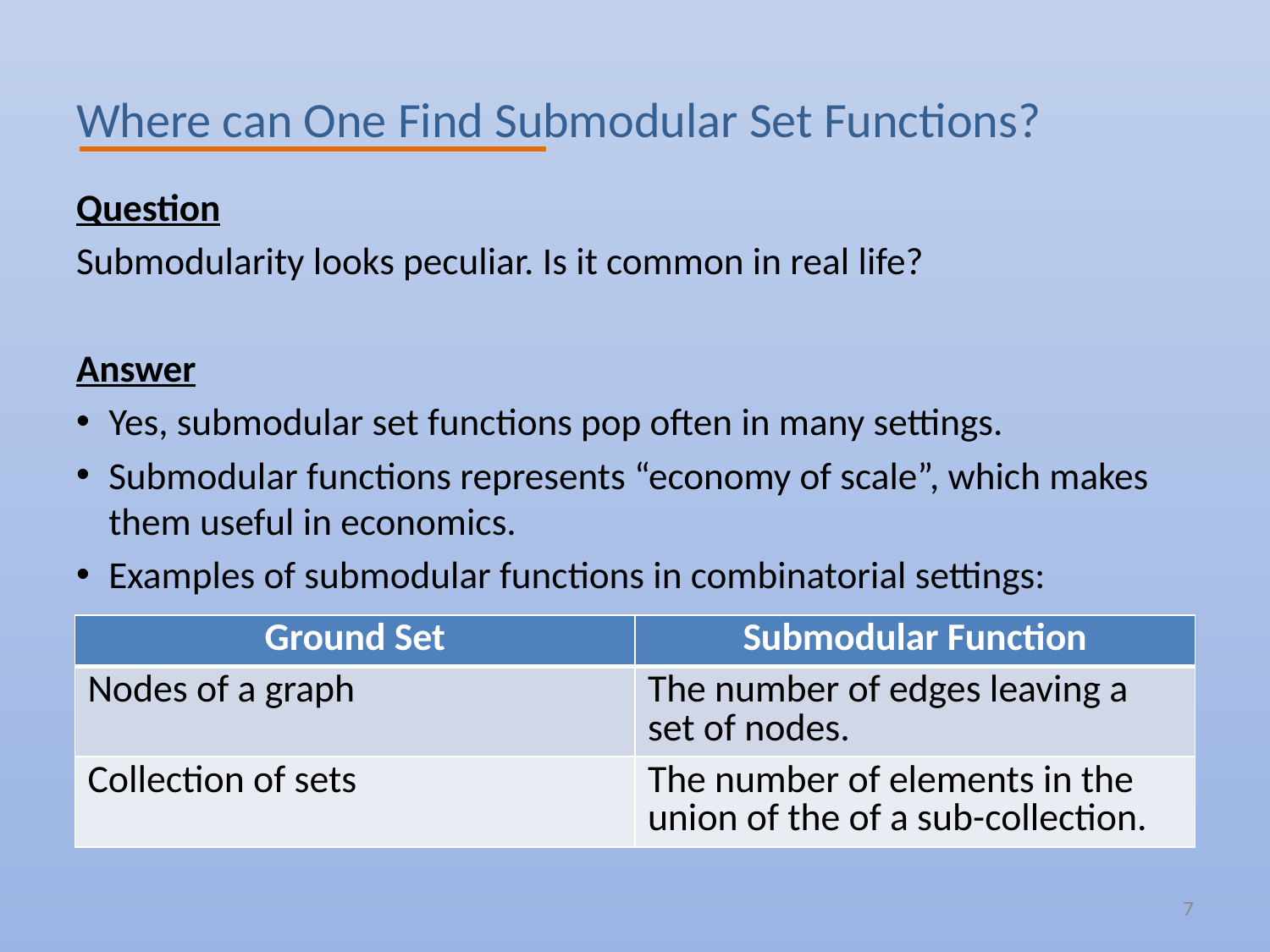

# Where can One Find Submodular Set Functions?
Question
Submodularity looks peculiar. Is it common in real life?

Answer
Yes, submodular set functions pop often in many settings.
Submodular functions represents “economy of scale”, which makes them useful in economics.
Examples of submodular functions in combinatorial settings:
| Ground Set | Submodular Function |
| --- | --- |
| Nodes of a graph | The number of edges leaving a set of nodes. |
| Collection of sets | The number of elements in the union of the of a sub-collection. |
7